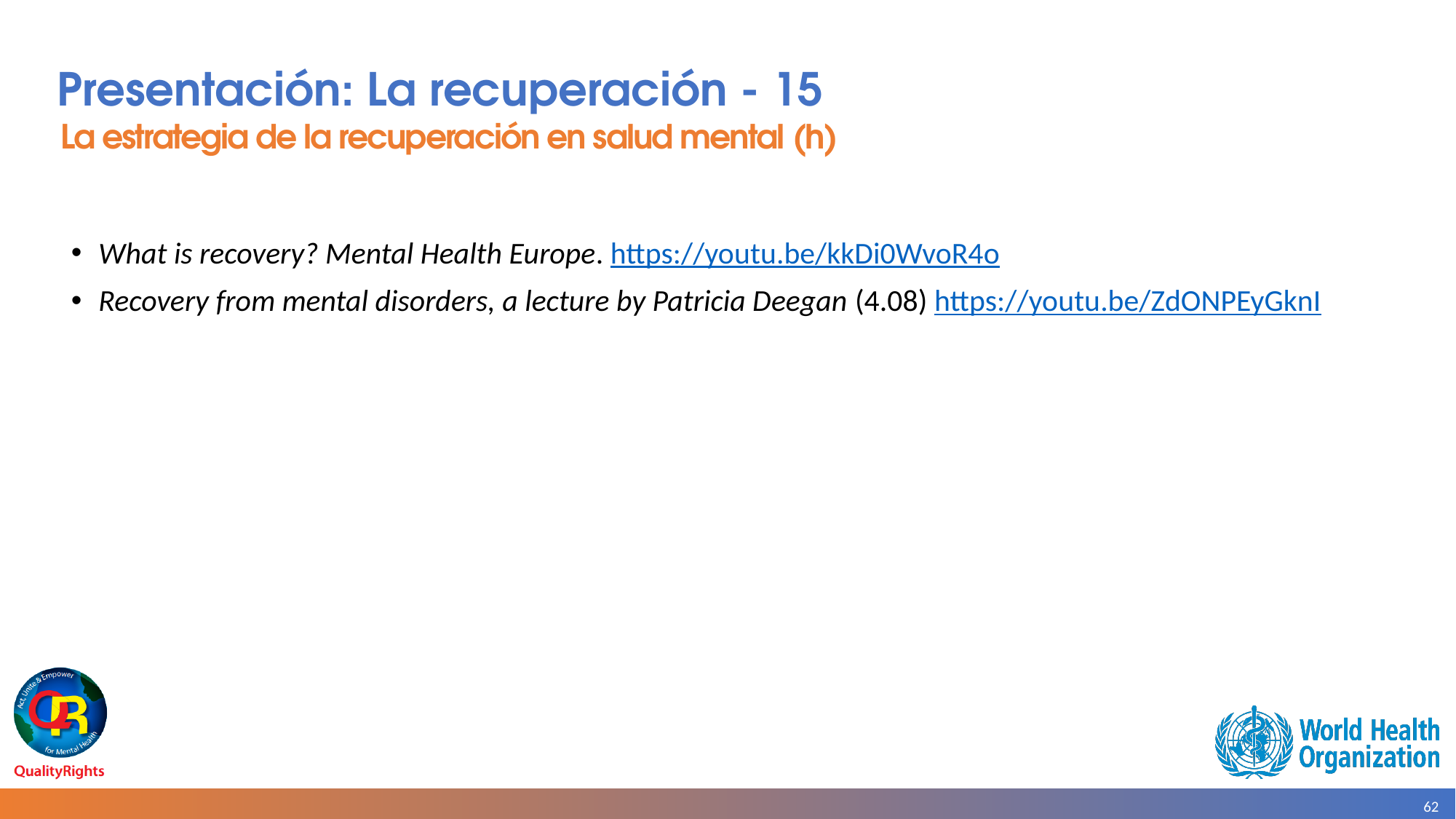

# Presentación: La recuperación - 15
La estrategia de la recuperación en salud mental (h)

What is recovery? Mental Health Europe. https://youtu.be/kkDi0WvoR4o
Recovery from mental disorders, a lecture by Patricia Deegan (4.08) https://youtu.be/ZdONPEyGknI